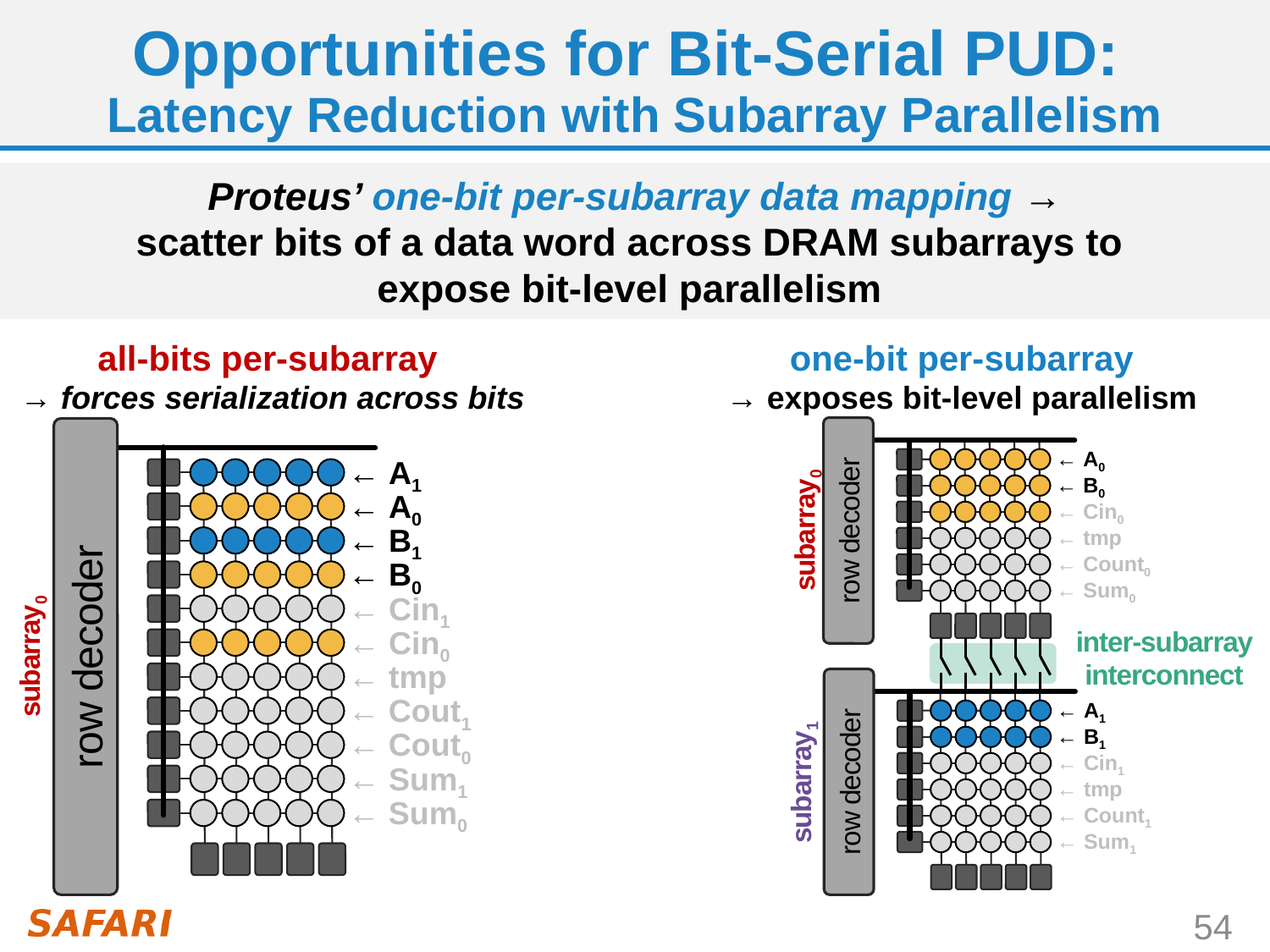

# Opportunities for Bit-Serial PUD: Latency Reduction with Subarray Parallelism
Proteus’ one-bit per-subarray data mapping →
scatter bits of a data word across DRAM subarrays to
expose bit-level parallelism
all-bits per-subarray
→ forces serialization across bits
one-bit per-subarray
→ exposes bit-level parallelism
← A0

← B0

← Cin0

row decoder
subarray0
← tmp

← Count0

← Sum0

← A1

← B1

← Cin1

row decoder
subarray1
← tmp

← Count1

← Sum1

← A1

← A0

← B1

← B0

← Cin1

← Cin0
row decoder

← tmp

← Cout1

← Cout0

← Sum1

← Sum0

subarray0

inter-subarray interconnect